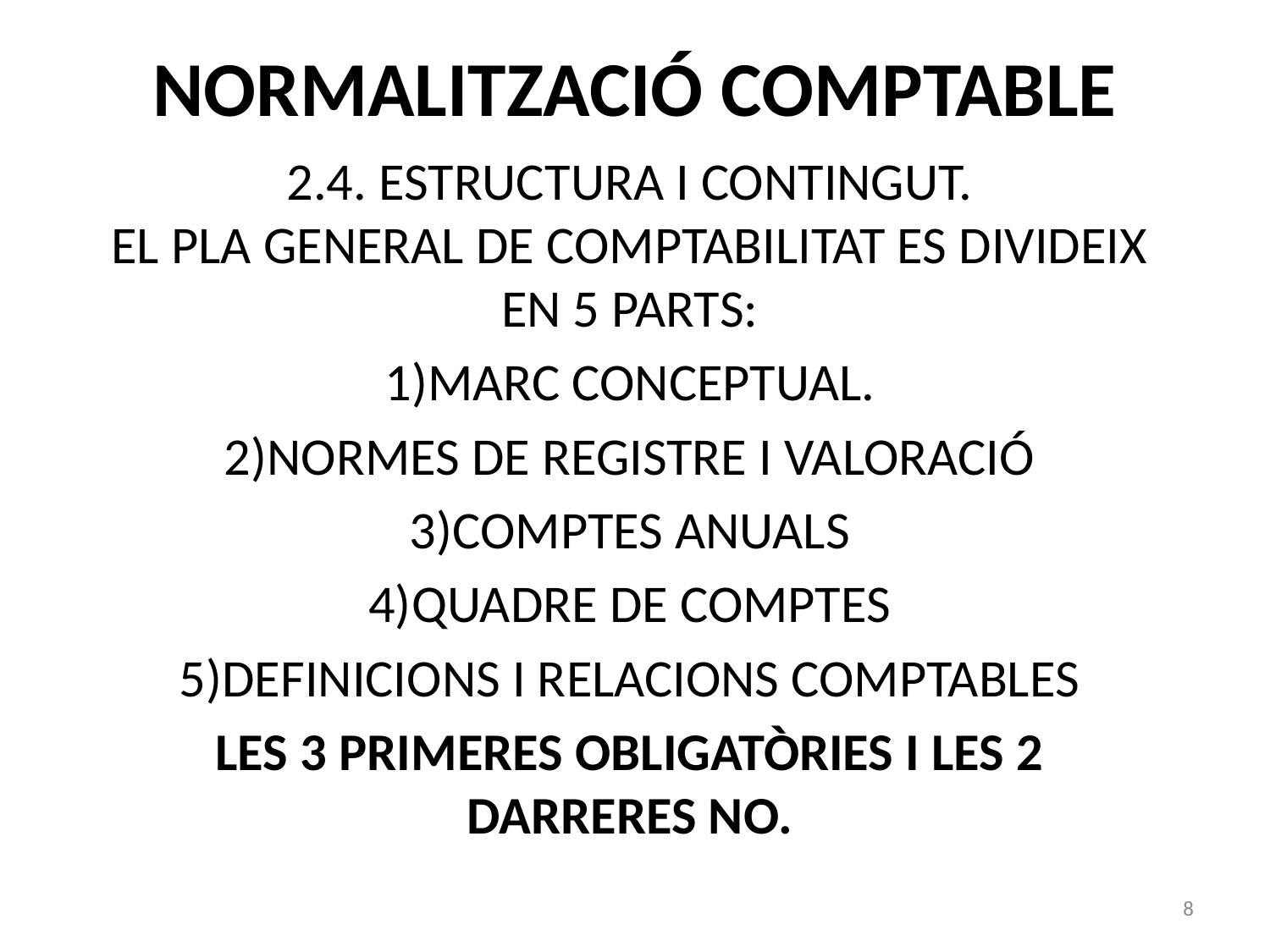

# NORMALITZACIÓ COMPTABLE
2.4. ESTRUCTURA I CONTINGUT.
EL PLA GENERAL DE COMPTABILITAT ES DIVIDEIX EN 5 PARTS:
MARC CONCEPTUAL.
NORMES DE REGISTRE I VALORACIÓ
COMPTES ANUALS
QUADRE DE COMPTES
DEFINICIONS I RELACIONS COMPTABLES
LES 3 PRIMERES OBLIGATÒRIES I LES 2 DARRERES NO.
8